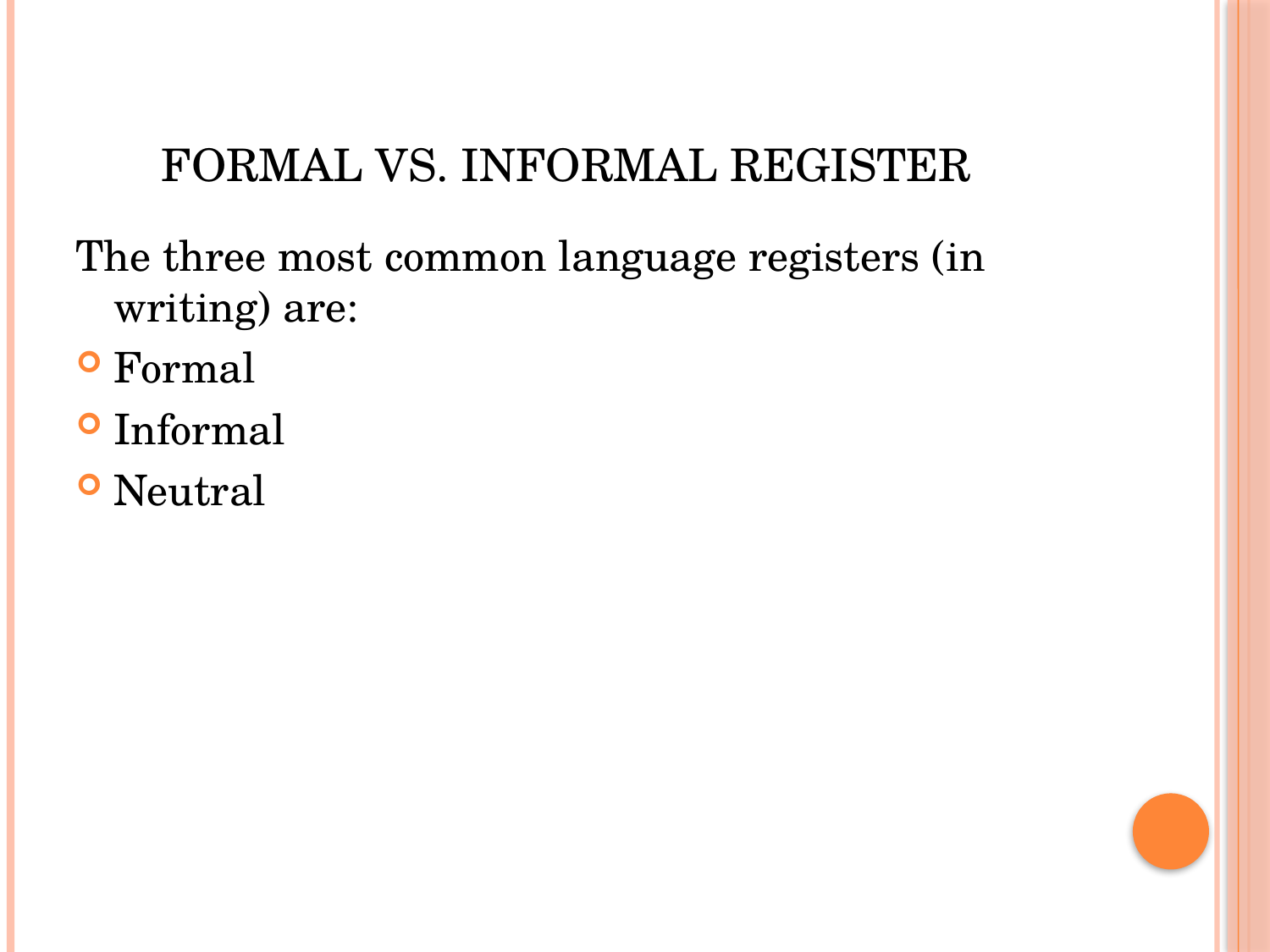

# FormFormal vs. Informal Registeral vs. Formal vs. Informal Register
The three most common language registers (in writing) are:
Formal
Informal
Neutral